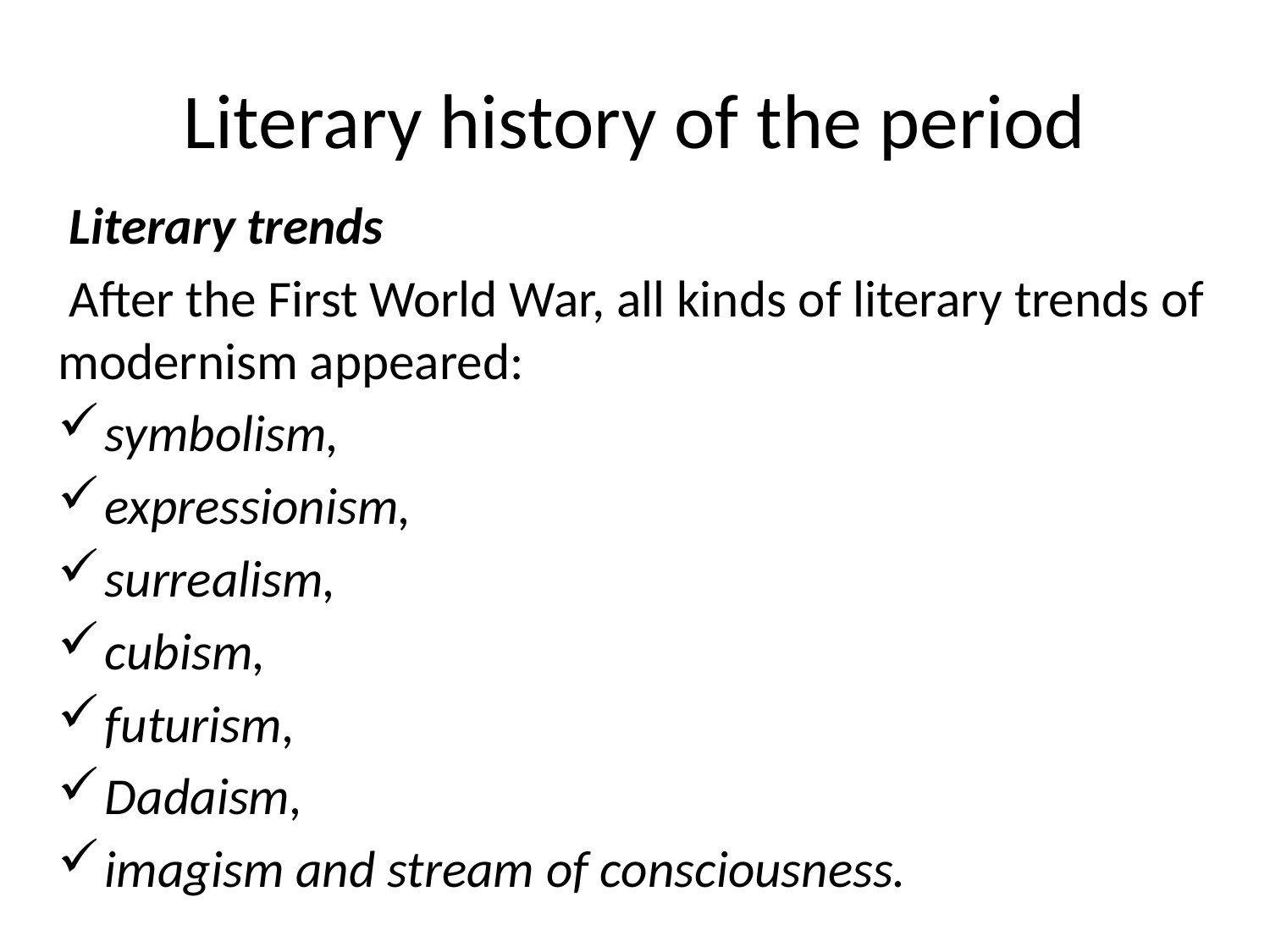

# Literary history of the period
 Literary trends
 After the First World War, all kinds of literary trends of modernism appeared:
symbolism,
expressionism,
surrealism,
cubism,
futurism,
Dadaism,
imagism and stream of consciousness.